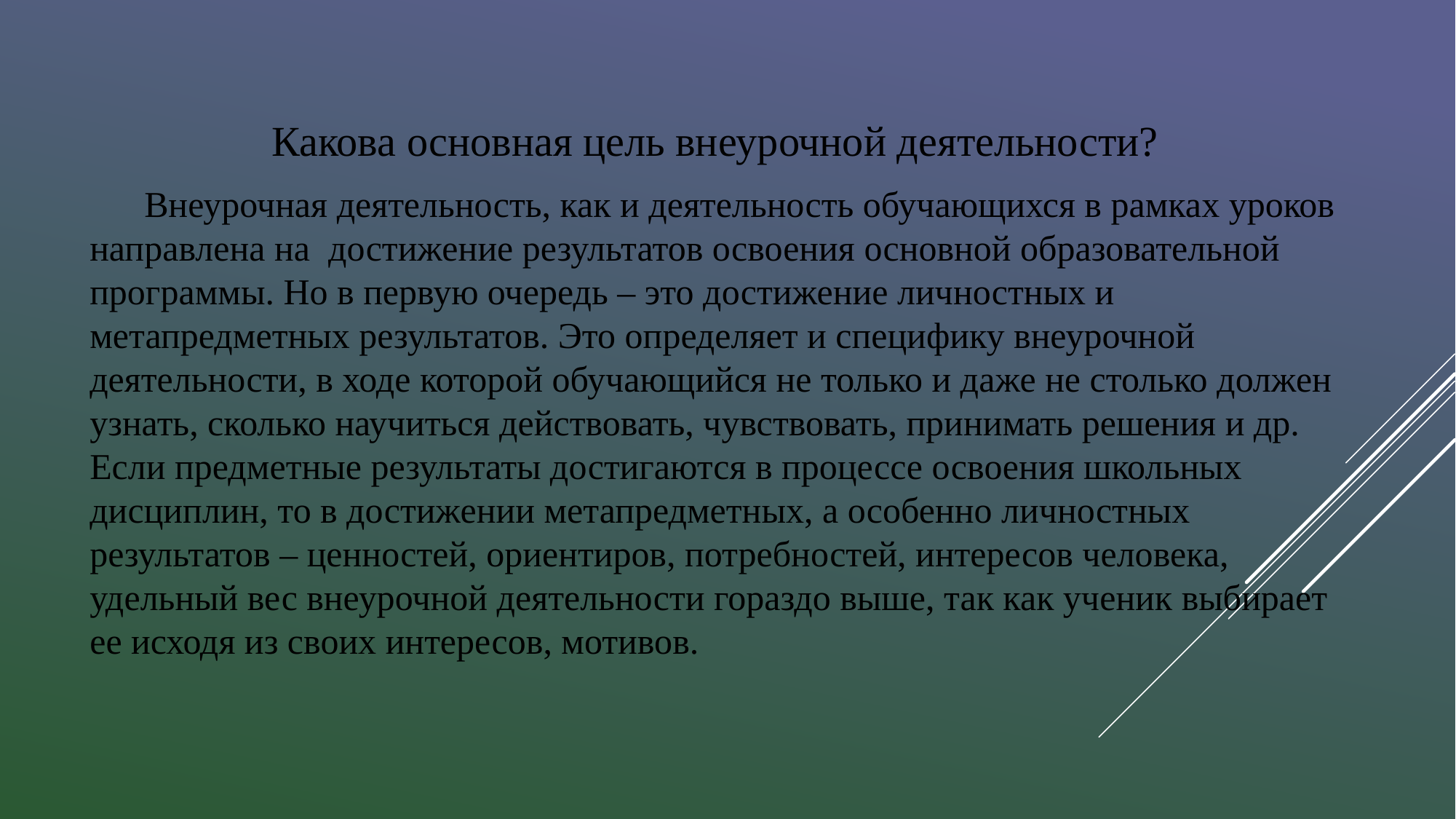

Какова основная цель внеурочной деятельности?
      Внеурочная деятельность, как и деятельность обучающихся в рамках уроков направлена на  достижение результатов освоения основной образовательной программы. Но в первую очередь – это достижение личностных и метапредметных результатов. Это определяет и специфику внеурочной деятельности, в ходе которой обучающийся не только и даже не столько должен узнать, сколько научиться действовать, чувствовать, принимать решения и др. Если предметные результаты достигаются в процессе освоения школьных дисциплин, то в достижении метапредметных, а особенно личностных результатов – ценностей, ориентиров, потребностей, интересов человека, удельный вес внеурочной деятельности гораздо выше, так как ученик выбирает ее исходя из своих интересов, мотивов.